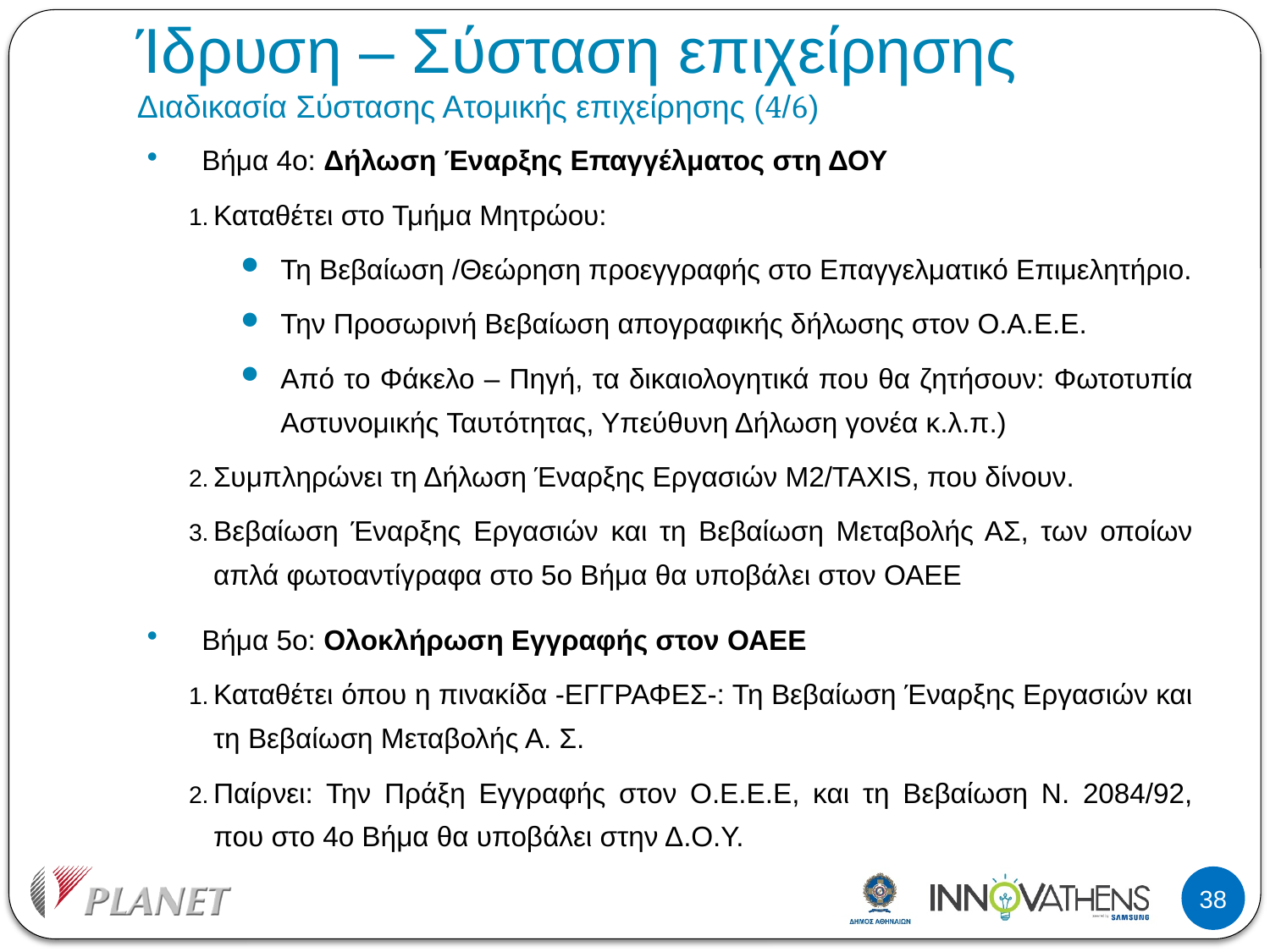

# Ίδρυση – Σύσταση επιχείρησης Διαδικασία Σύστασης Ατομικής επιχείρησης (4/6)
Βήμα 4ο: Δήλωση Έναρξης Επαγγέλματος στη ΔΟΥ
Καταθέτει στο Τμήμα Μητρώου:
Τη Βεβαίωση /Θεώρηση προεγγραφής στο Επαγγελματικό Επιμελητήριο.
Την Προσωρινή Βεβαίωση απογραφικής δήλωσης στον Ο.Α.Ε.Ε.
Από το Φάκελο – Πηγή, τα δικαιολογητικά που θα ζητήσουν: Φωτοτυπία Αστυνομικής Ταυτότητας, Υπεύθυνη Δήλωση γονέα κ.λ.π.)
Συμπληρώνει τη Δήλωση Έναρξης Εργασιών Μ2/TAXIS, που δίνουν.
Βεβαίωση Έναρξης Εργασιών και τη Βεβαίωση Μεταβολής ΑΣ, των οποίων απλά φωτοαντίγραφα στο 5ο Βήμα θα υποβάλει στον ΟΑΕΕ
Βήμα 5ο: Ολοκλήρωση Εγγραφής στον ΟΑΕΕ
Καταθέτει όπου η πινακίδα -ΕΓΓΡΑΦΕΣ-: Τη Βεβαίωση Έναρξης Εργασιών και τη Βεβαίωση Μεταβολής Α. Σ.
Παίρνει: Την Πράξη Εγγραφής στον Ο.Ε.Ε.Ε, και τη Βεβαίωση Ν. 2084/92, που στο 4ο Βήμα θα υποβάλει στην Δ.Ο.Υ.